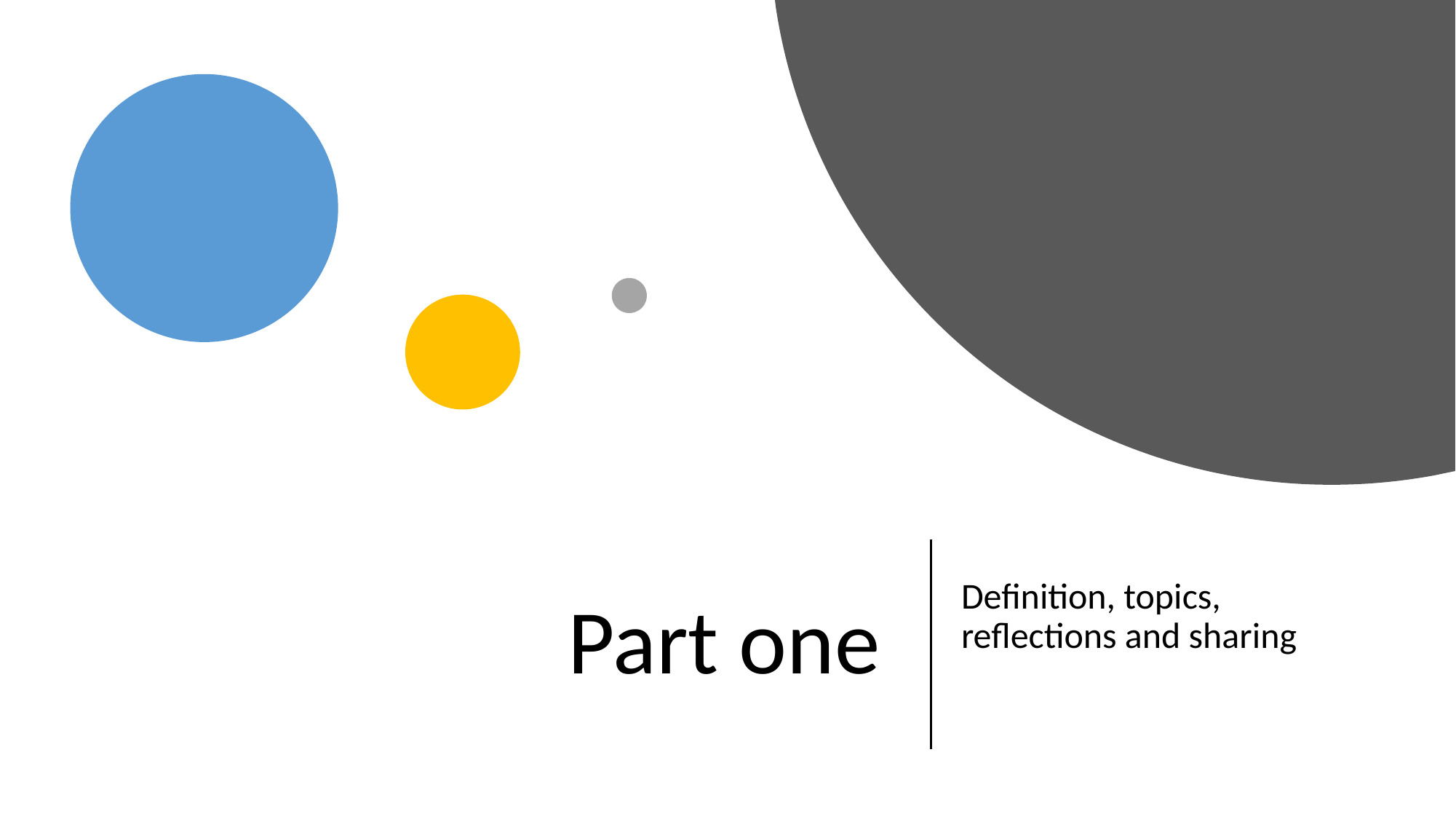

# Part one
Definition, topics, reflections and sharing